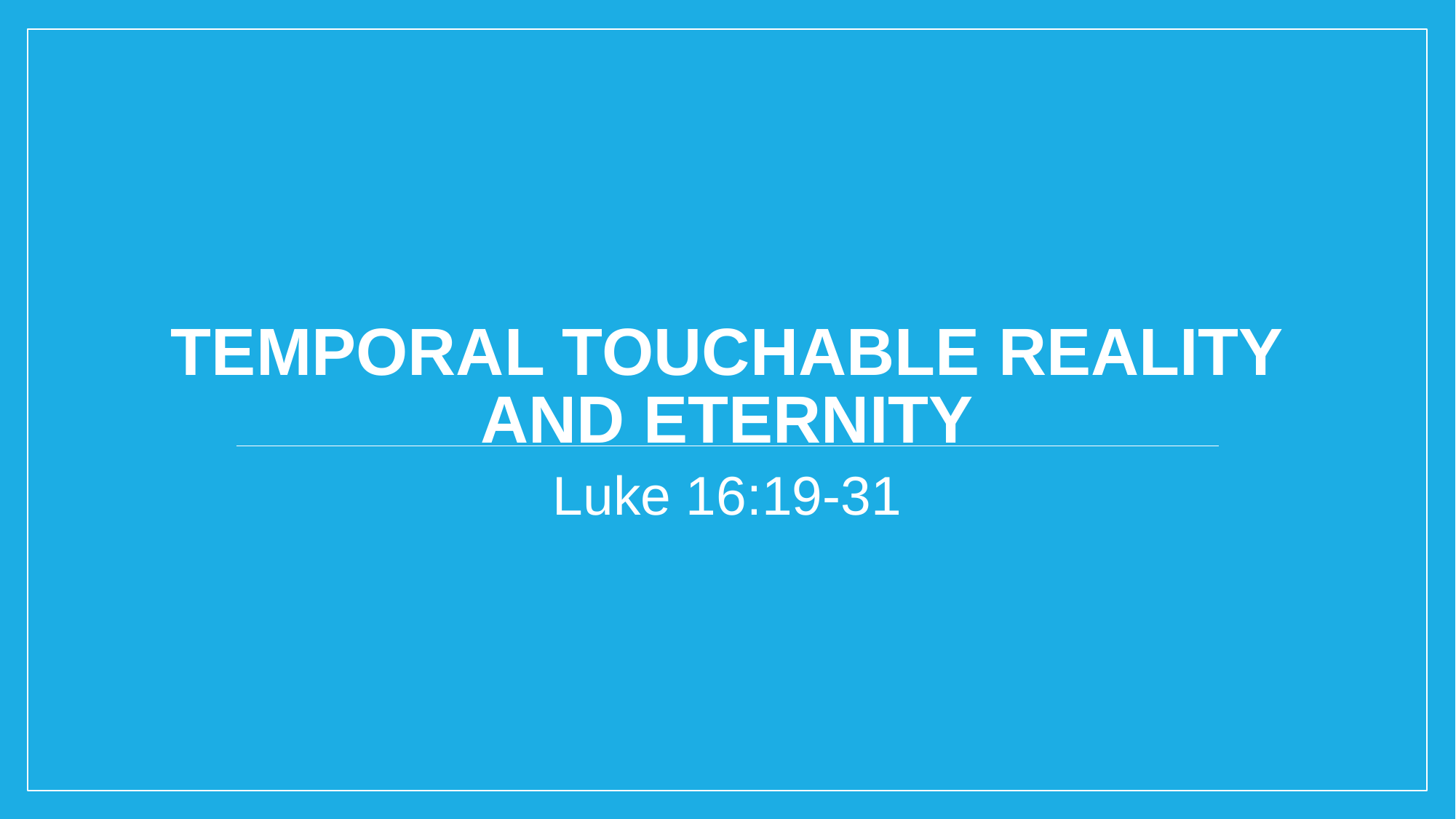

# Temporal Touchable Reality and Eternity
Luke 16:19-31